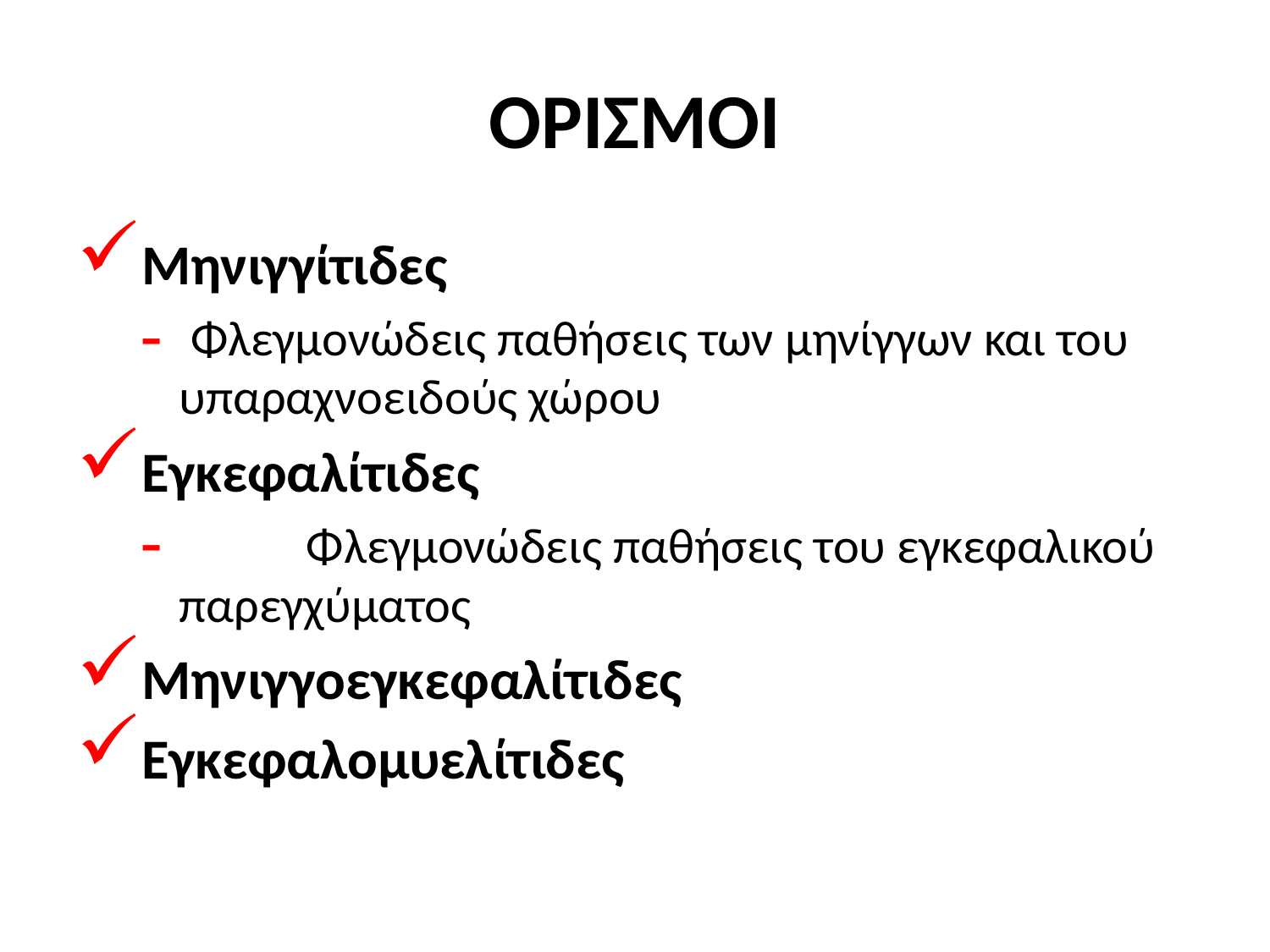

# ΟΡΙΣΜΟΙ
Μηνιγγίτιδες
 Φλεγμονώδεις παθήσεις των μηνίγγων και του υπαραχνοειδούς χώρου
Εγκεφαλίτιδες
	Φλεγμονώδεις παθήσεις του εγκεφαλικού παρεγχύματος
Μηνιγγοεγκεφαλίτιδες
Εγκεφαλομυελίτιδες